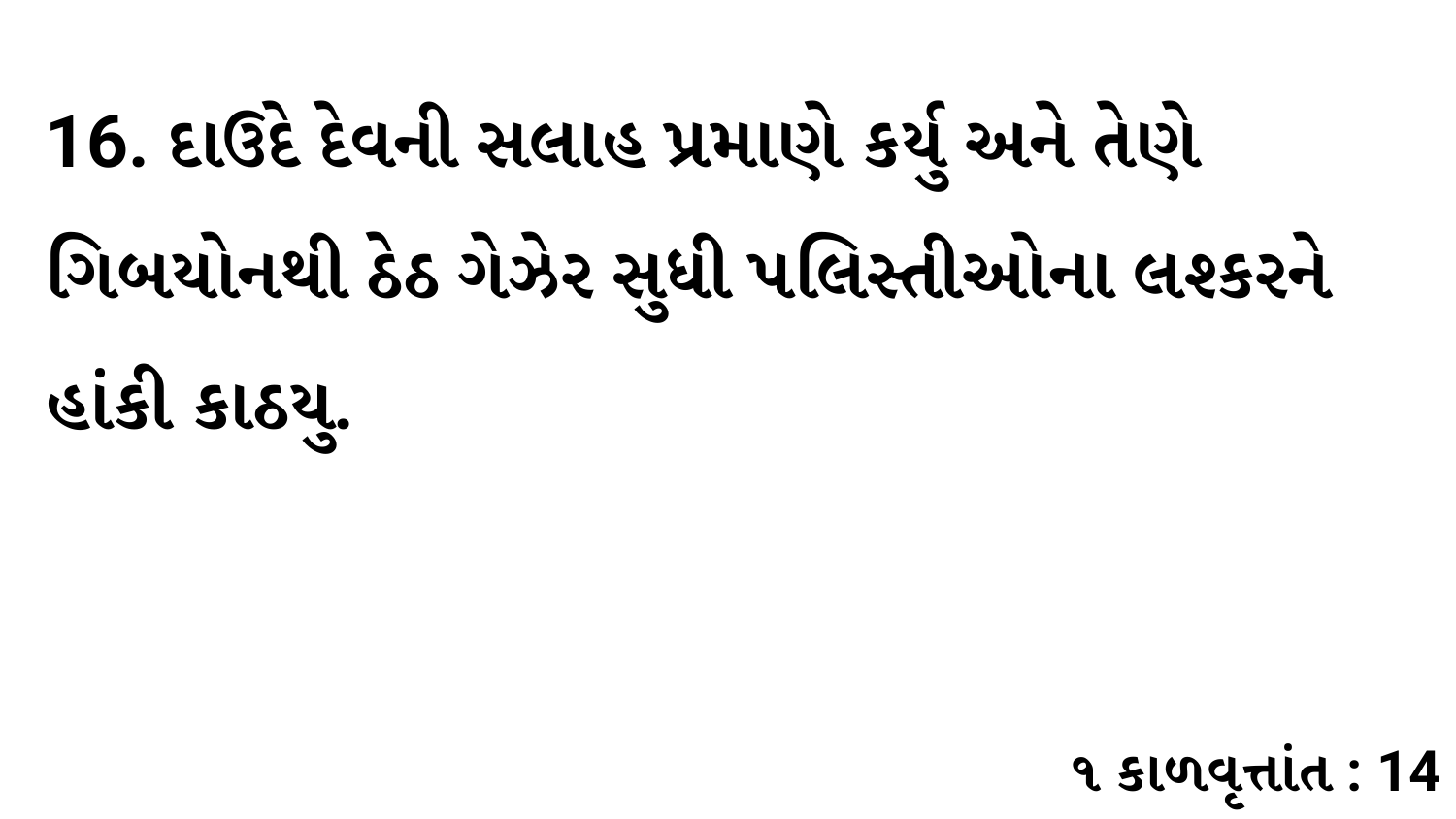

16. દાઉદે દેવની સલાહ પ્રમાણે કર્યુ અને તેણે ગિબયોનથી ઠેઠ ગેઝેર સુધી પલિસ્તીઓના લશ્કરને હાંકી કાઠયુ.
૧ કાળવૃત્તાંત : 14